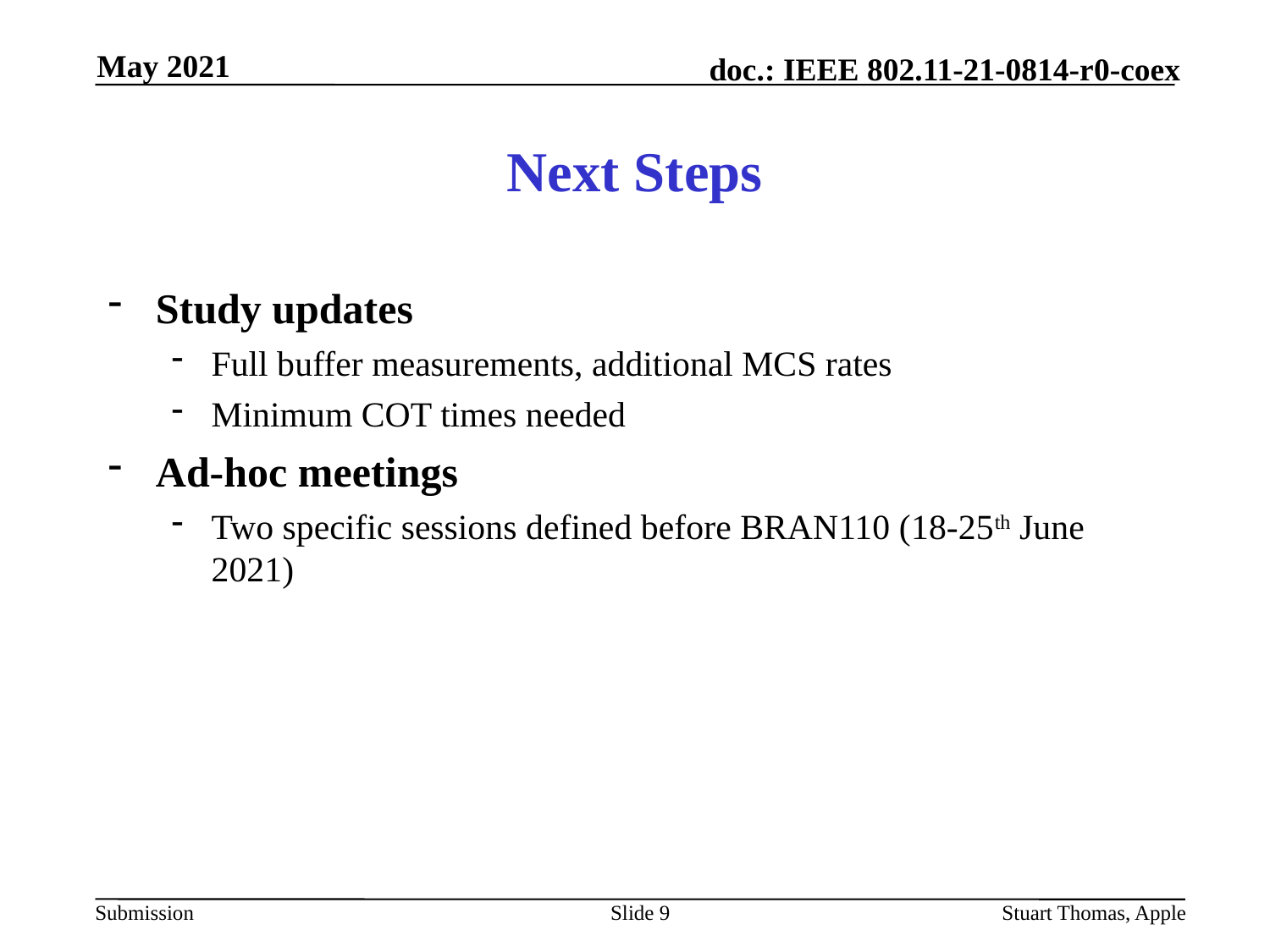

May 2021
# Next Steps
Study updates
Full buffer measurements, additional MCS rates
Minimum COT times needed
Ad-hoc meetings
Two specific sessions defined before BRAN110 (18-25th June 2021)

Slide 9
Stuart Thomas, Apple